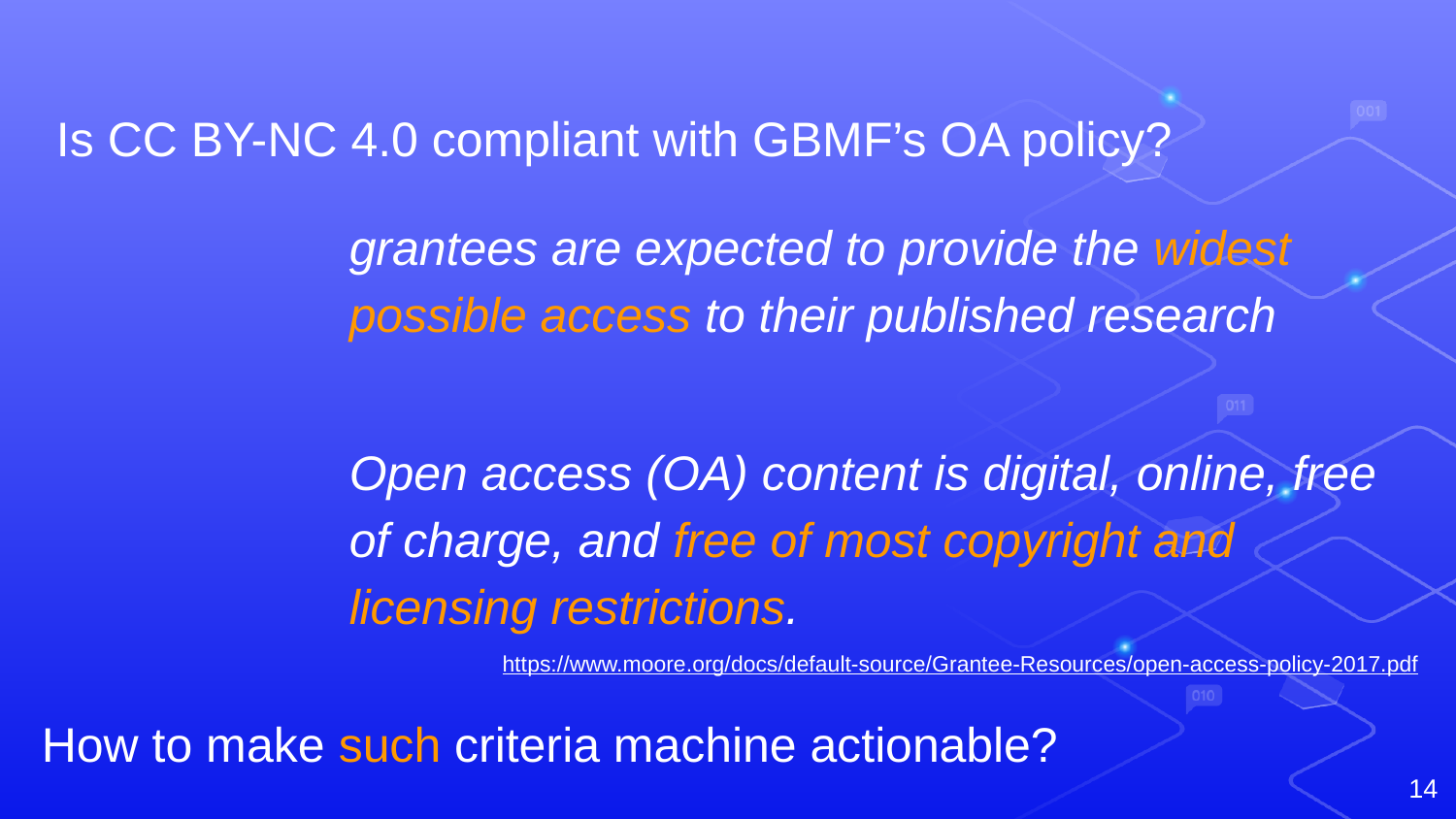

Is CC BY-NC 4.0 compliant with GBMF’s OA policy?
grantees are expected to provide the widest possible access to their published research

Open access (OA) content is digital, online, free of charge, and free of most copyright and licensing restrictions.
https://www.moore.org/docs/default-source/Grantee-Resources/open-access-policy-2017.pdf

How to make such criteria machine actionable?
14